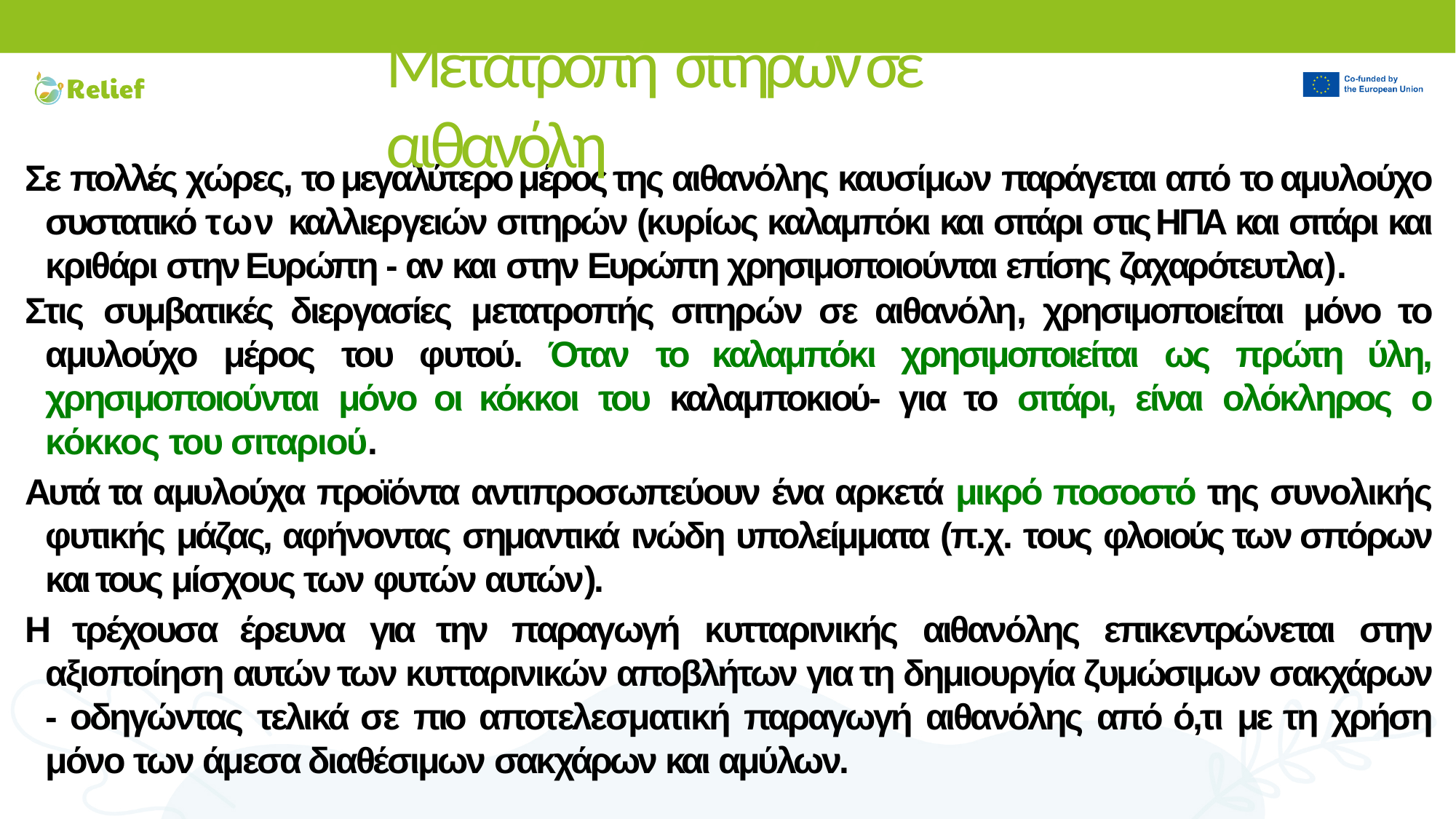

# Μετατροπή σιτηρών σε αιθανόλη
Σε πολλές χώρες, το μεγαλύτερο μέρος της αιθανόλης καυσίμων παράγεται από το αμυλούχο συστατικό των καλλιεργειών σιτηρών (κυρίως καλαμπόκι και σιτάρι στις ΗΠΑ και σιτάρι και κριθάρι στην Ευρώπη - αν και στην Ευρώπη χρησιμοποιούνται επίσης ζαχαρότευτλα).
Στις συμβατικές διεργασίες μετατροπής σιτηρών σε αιθανόλη, χρησιμοποιείται μόνο το αμυλούχο μέρος του φυτού. Όταν το καλαμπόκι χρησιμοποιείται ως πρώτη ύλη, χρησιμοποιούνται μόνο οι κόκκοι του καλαμποκιού- για το σιτάρι, είναι ολόκληρος ο κόκκος του σιταριού.
Αυτά τα αμυλούχα προϊόντα αντιπροσωπεύουν ένα αρκετά μικρό ποσοστό της συνολικής φυτικής μάζας, αφήνοντας σημαντικά ινώδη υπολείμματα (π.χ. τους φλοιούς των σπόρων και τους μίσχους των φυτών αυτών).
Η τρέχουσα έρευνα για την παραγωγή κυτταρινικής αιθανόλης επικεντρώνεται στην αξιοποίηση αυτών των κυτταρινικών αποβλήτων για τη δημιουργία ζυμώσιμων σακχάρων - οδηγώντας τελικά σε πιο αποτελεσματική παραγωγή αιθανόλης από ό,τι με τη χρήση μόνο των άμεσα διαθέσιμων σακχάρων και αμύλων.